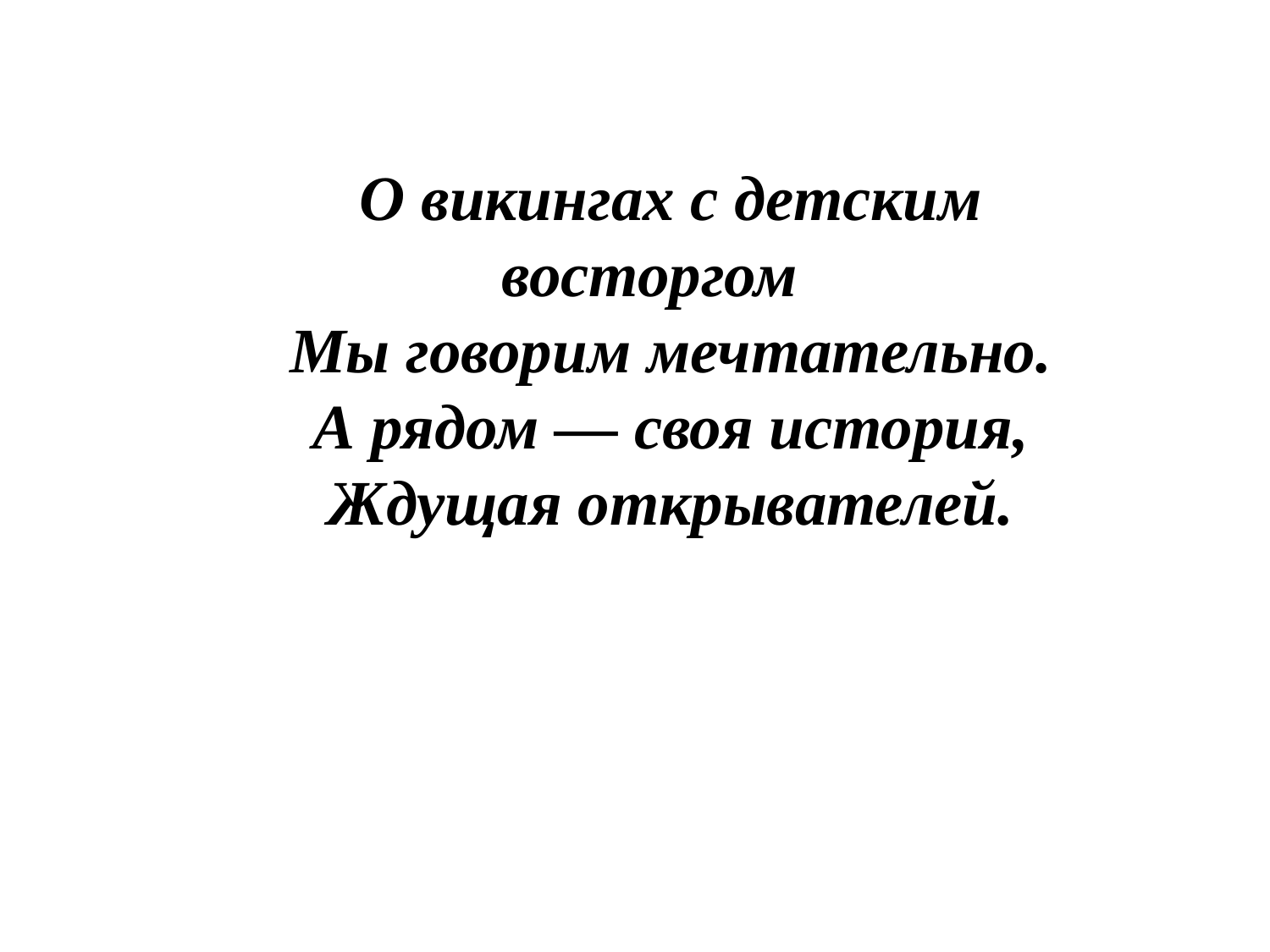

О викингах с детским восторгом
Мы говорим мечтательно.
А рядом — своя история,
Ждущая открывателей.